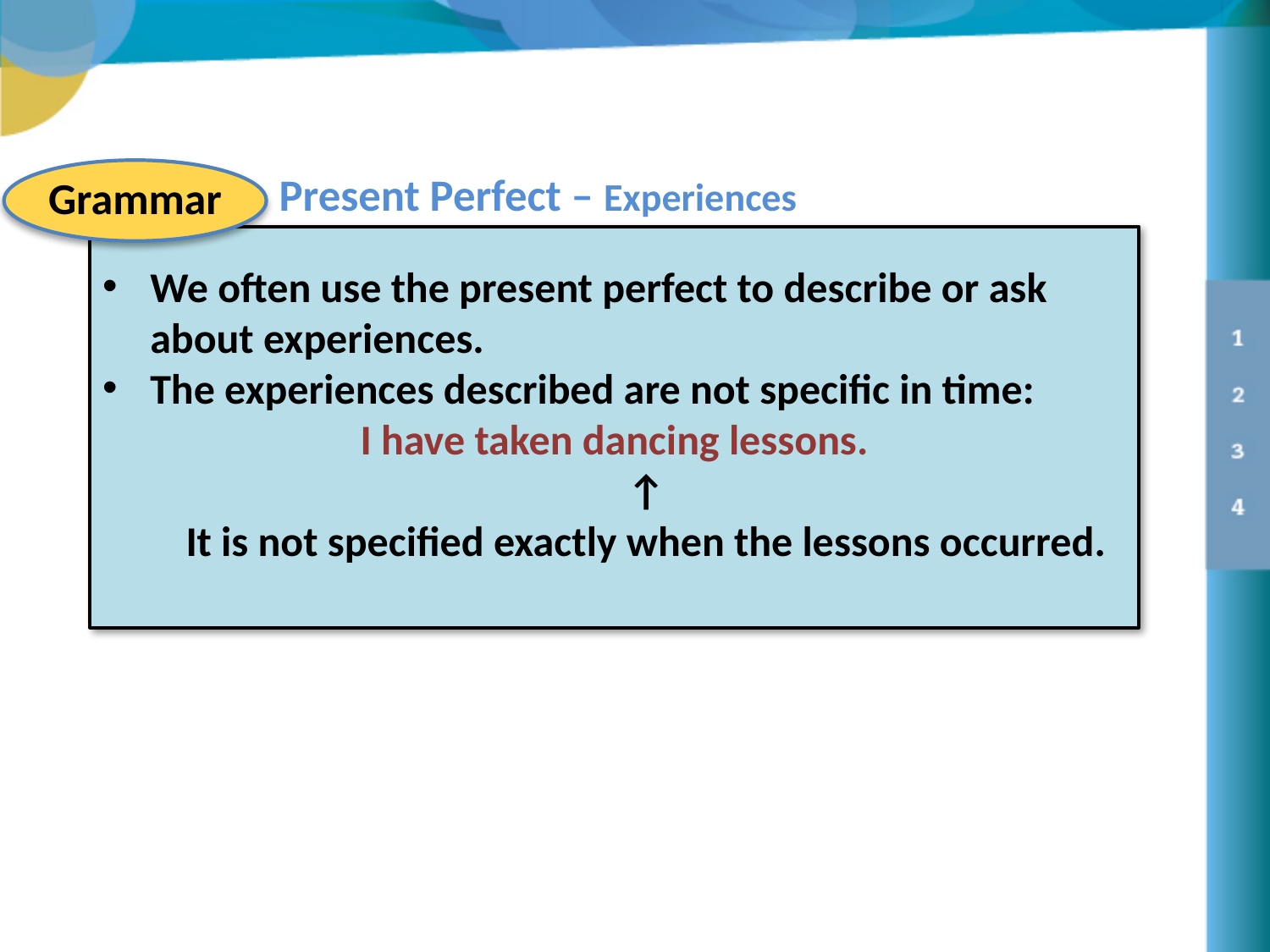

Grammar
# Present Perfect – Experiences

We often use the present perfect to describe or ask about experiences.
The experiences described are not specific in time:
I have taken dancing lessons.
↑
It is not specified exactly when the lessons occurred.